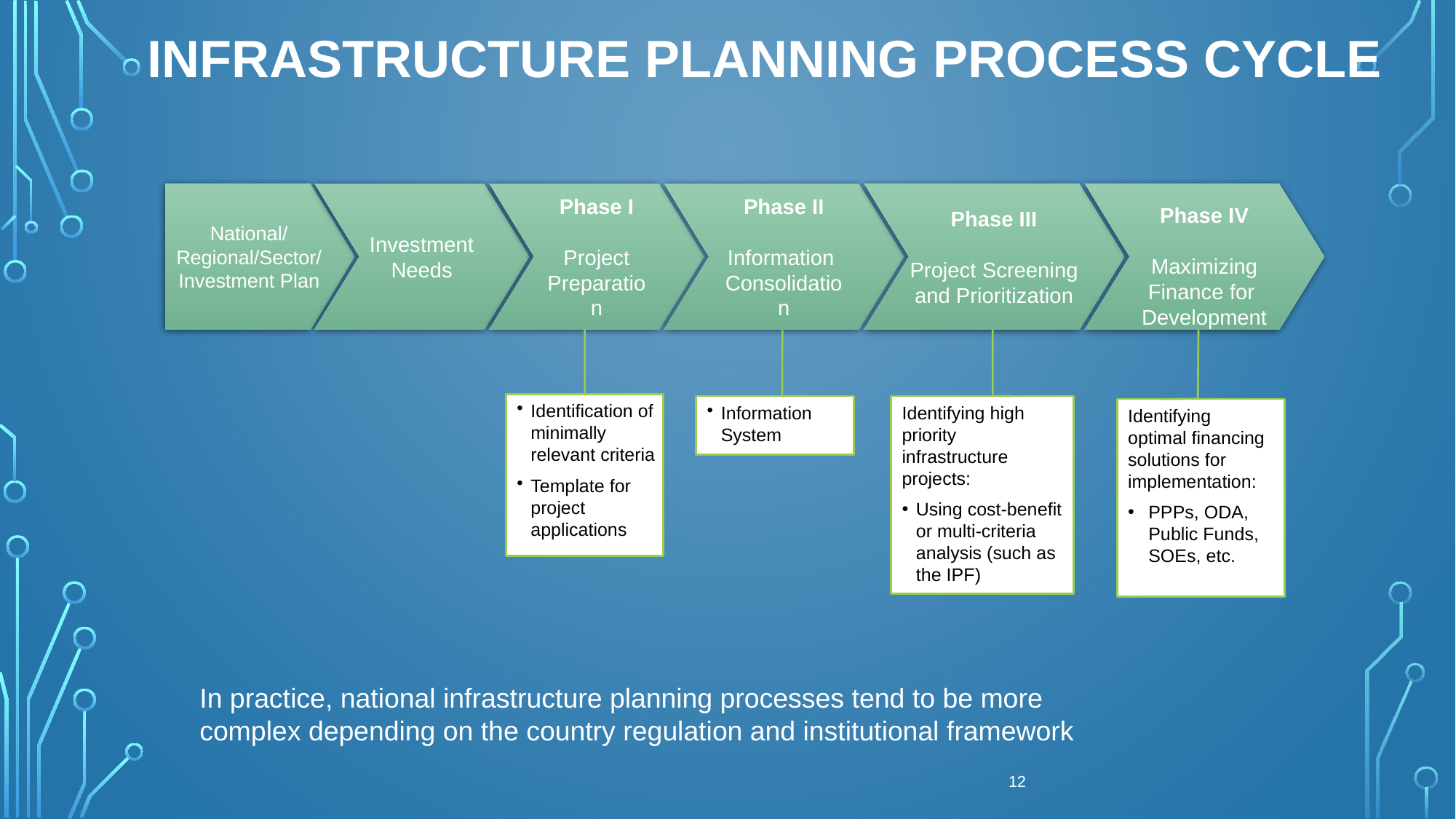

infrastructure planning process cycle

Phase III

Project Screening and Prioritization

Phase IV

Maximizing Finance for
Development
National/
Regional/Sector/
Investment Plan
Investment Needs

Phase I

Project Preparation

Phase II

Information
Consolidation

Identification of minimally relevant criteria
Template for project applications

Information System
Identifying high priority infrastructure projects:
Using cost-benefit or multi-criteria analysis (such as the IPF)

Identifying optimal financing solutions for implementation:
PPPs, ODA, Public Funds, SOEs, etc.
In practice, national infrastructure planning processes tend to be more complex depending on the country regulation and institutional framework
12